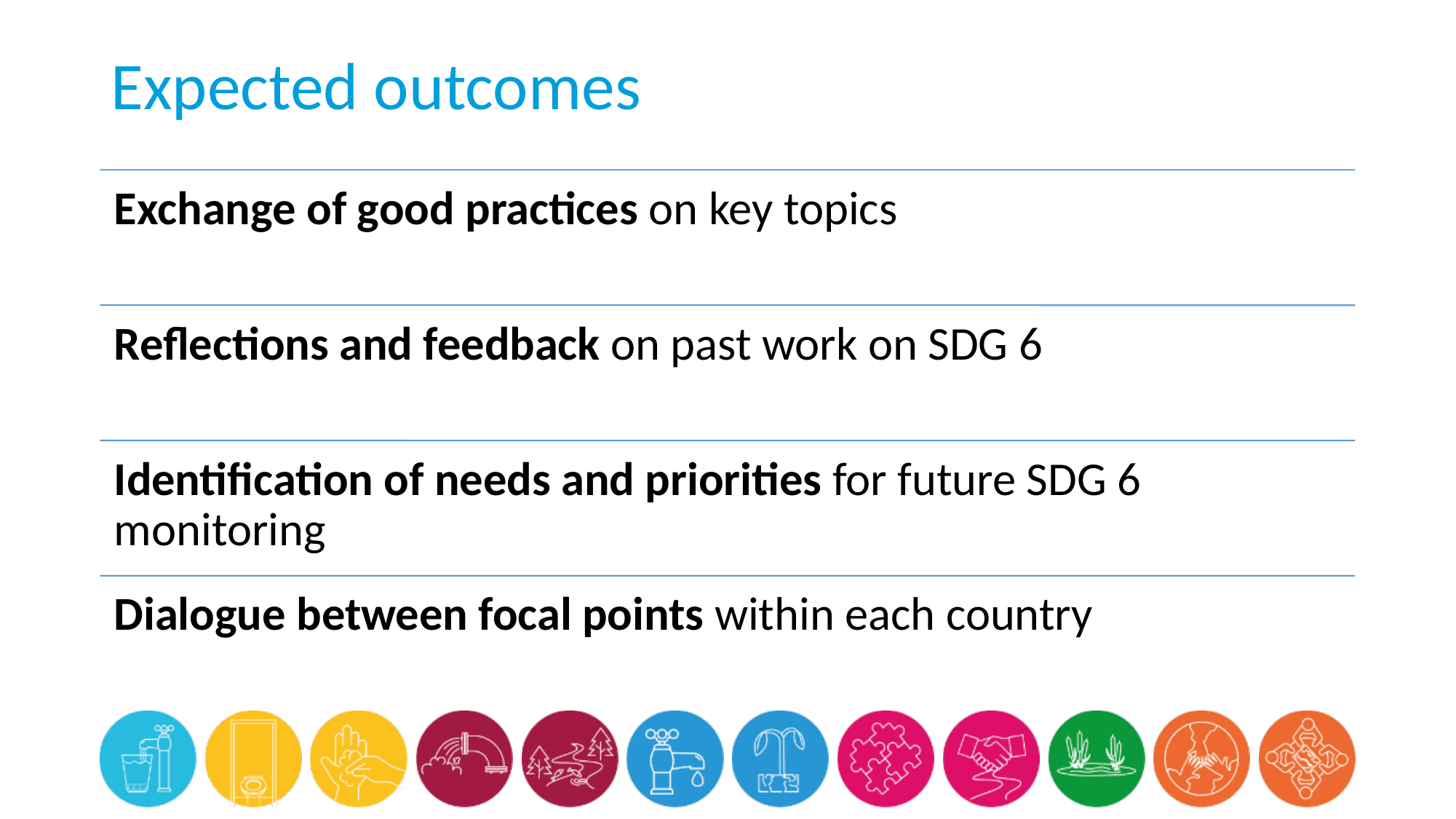

# Expected outcomes
Exchange of good practices on key topics
Reflections and feedback on past work on SDG 6
Identification of needs and priorities for future SDG 6 monitoring
Dialogue between focal points within each country